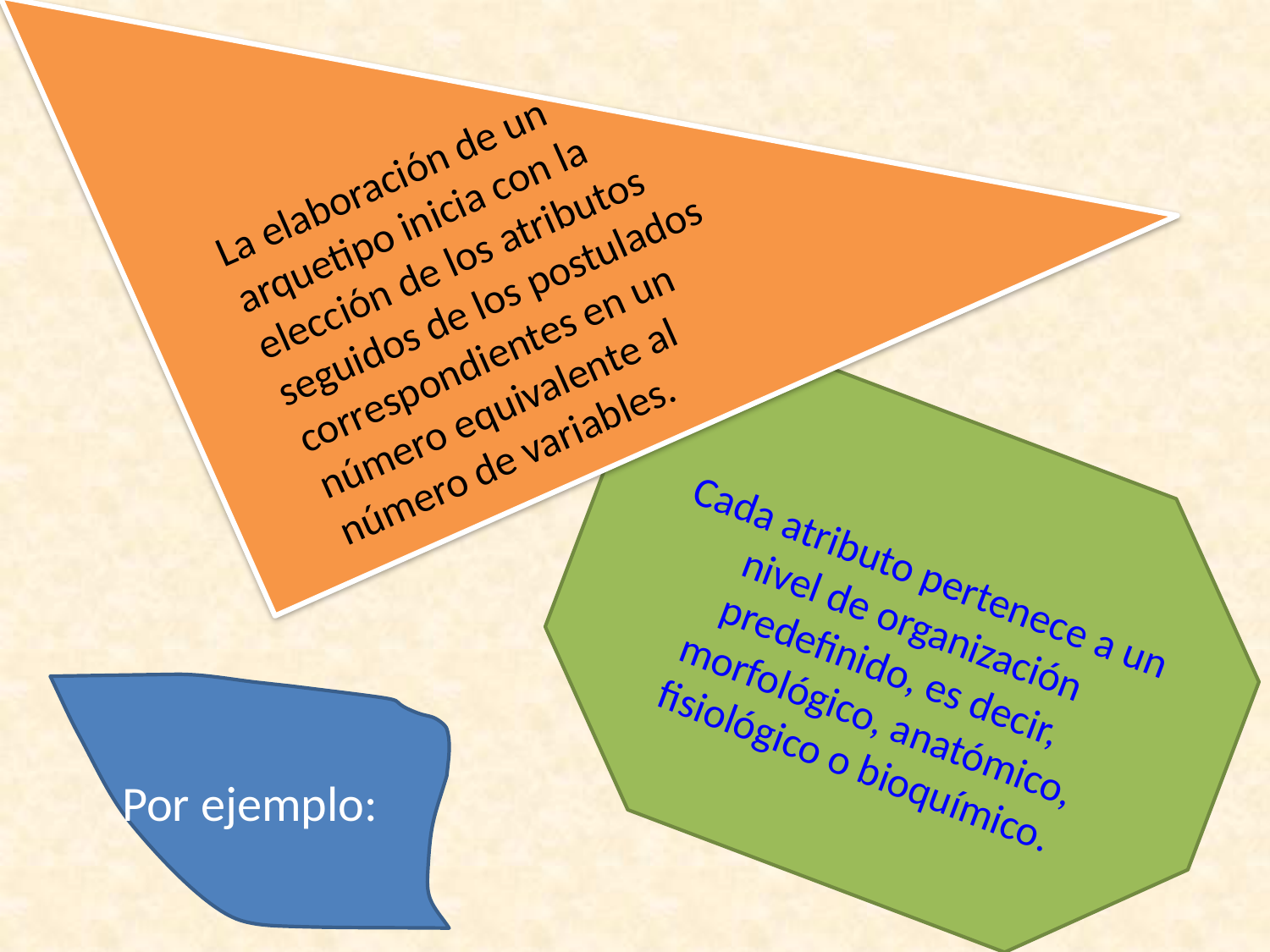

La elaboración de un
arquetipo inicia con la
elección de los atributos seguidos de los postulados correspondientes en un número equivalente al número de variables.

Cada atributo pertenece a un nivel de organización predefinido, es decir,  morfológico, anatómico, fisiológico o bioquímico.

Por ejemplo: